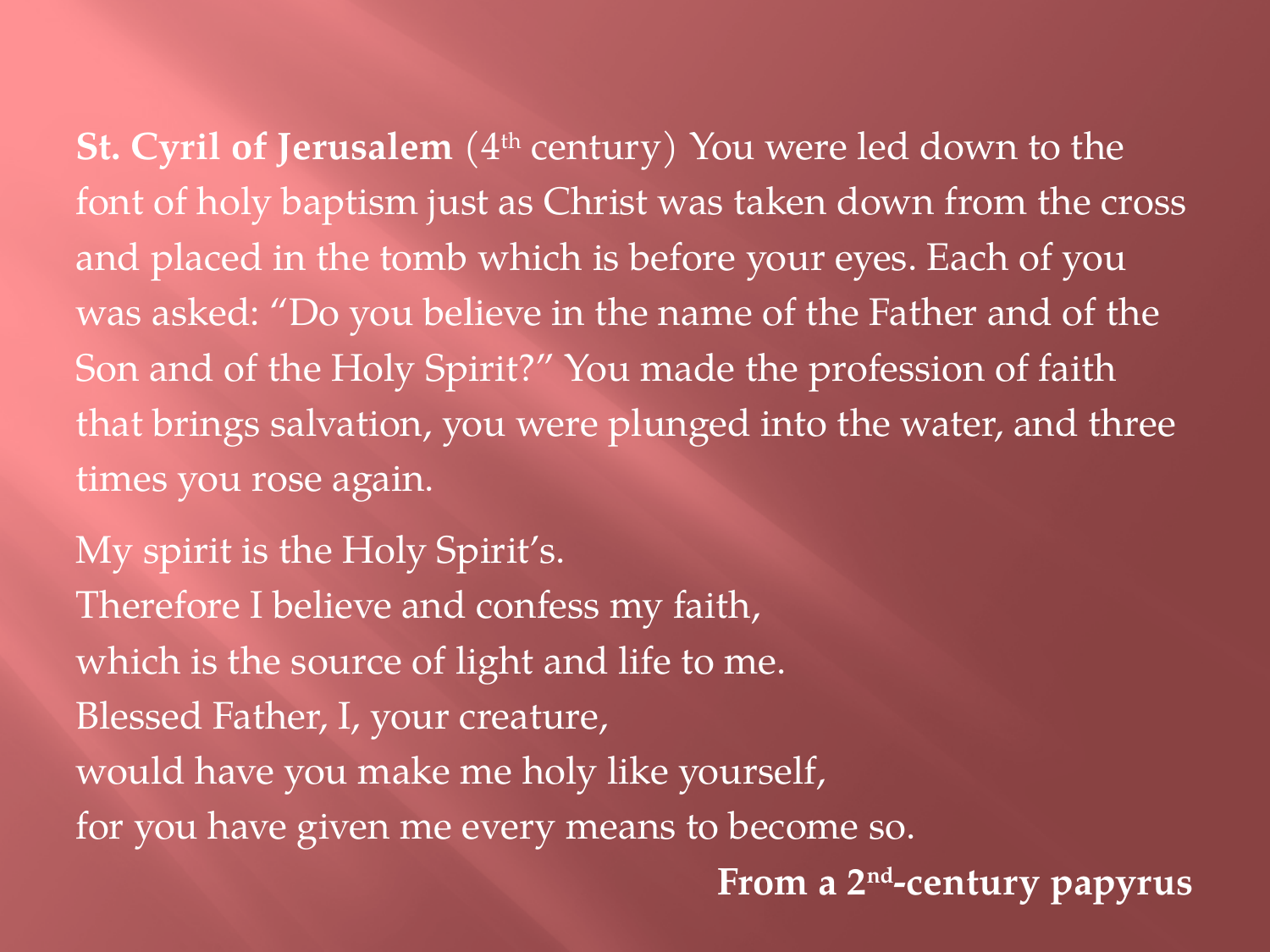

St. Cyril of Jerusalem (4th century) You were led down to the font of holy baptism just as Christ was taken down from the cross and placed in the tomb which is before your eyes. Each of you was asked: “Do you believe in the name of the Father and of the Son and of the Holy Spirit?” You made the profession of faith that brings salvation, you were plunged into the water, and three times you rose again.
My spirit is the Holy Spirit’s.
Therefore I believe and confess my faith,
which is the source of light and life to me.
Blessed Father, I, your creature,
would have you make me holy like yourself,
for you have given me every means to become so.
From a 2nd-century papyrus